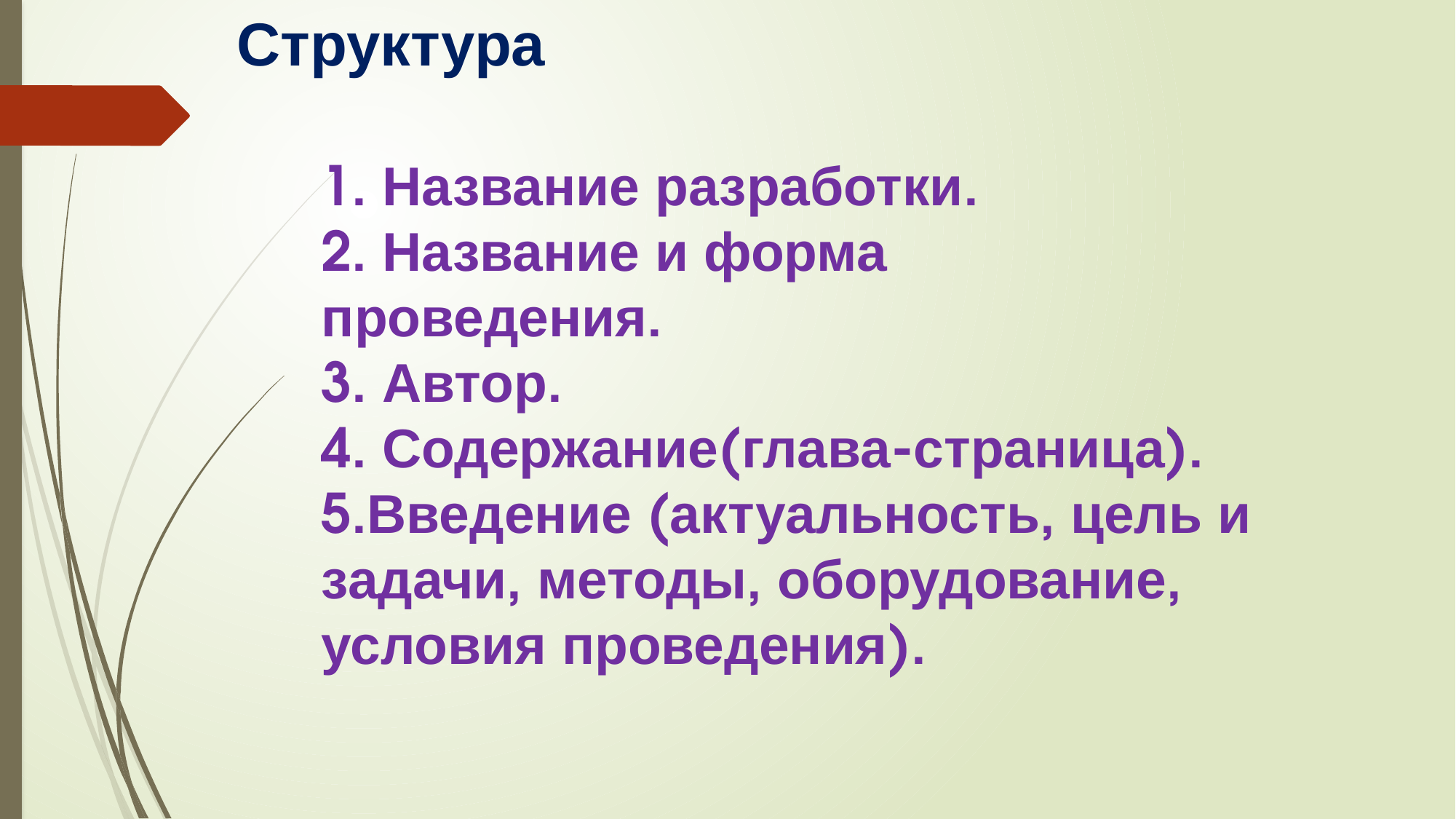

# Структура

1. Название разработки.
2. Название и форма   проведения.
3. Автор.
4. Содержание(глава-страница).
5.Введение (актуальность, цель и задачи, методы, оборудование, условия проведения).